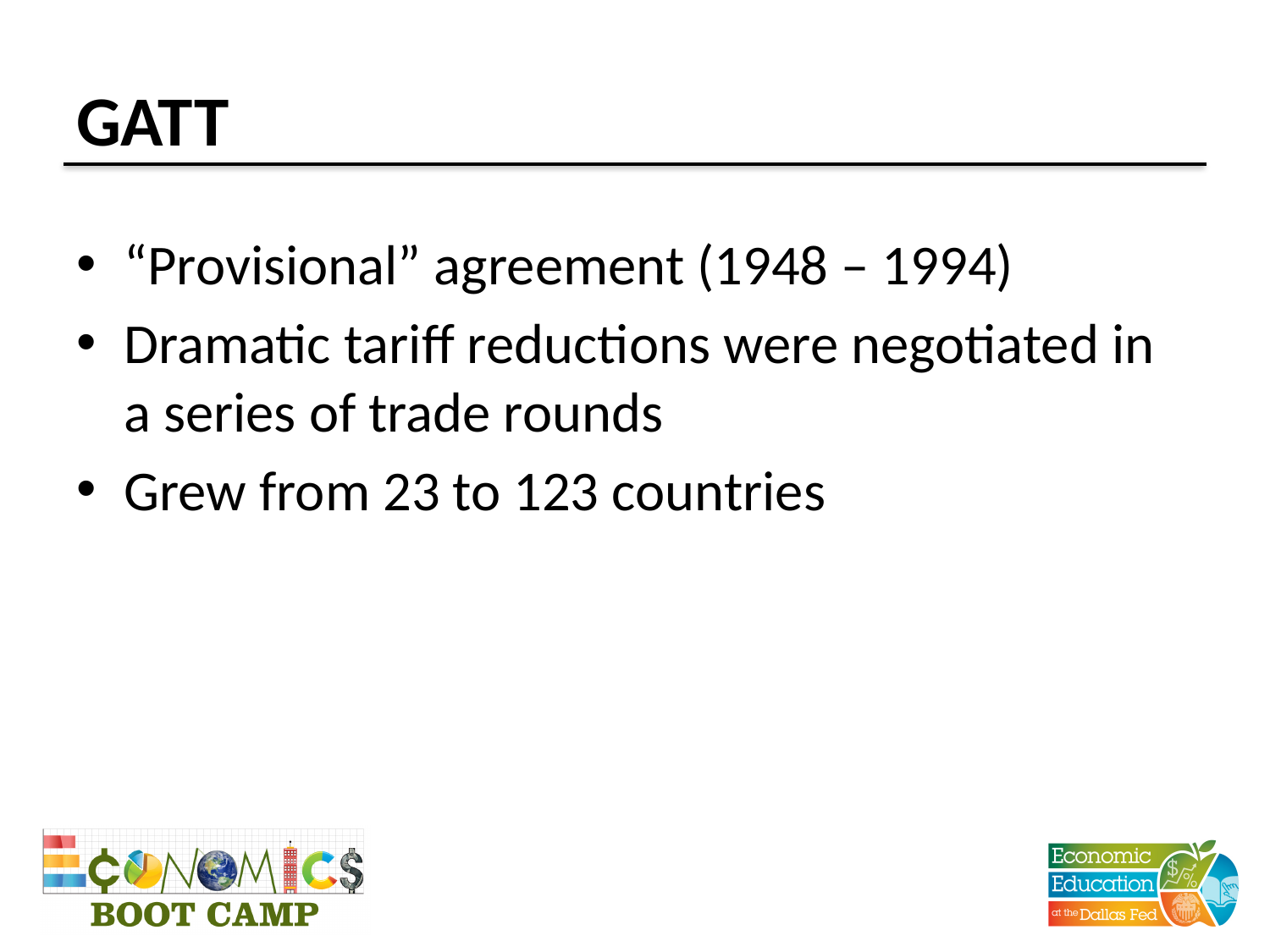

# GATT
“Provisional” agreement (1948 – 1994)
Dramatic tariff reductions were negotiated in a series of trade rounds
Grew from 23 to 123 countries